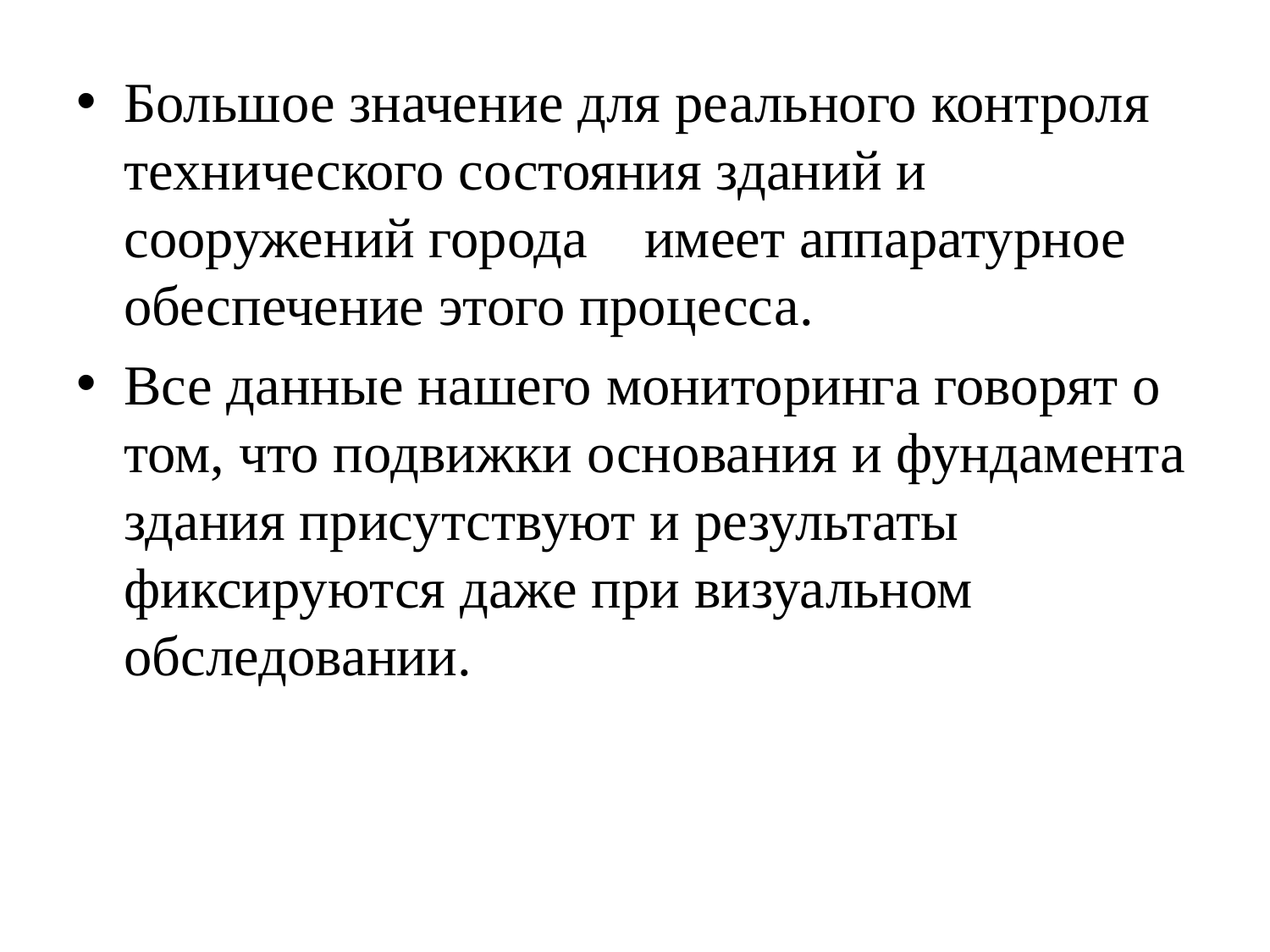

#
Большое значение для реального контроля технического состояния зданий и сооружений города    имеет аппаратурное обеспечение этого процесса.
Все данные нашего мониторинга говорят о том, что подвижки основания и фундамента здания присутствуют и результаты фиксируются даже при визуальном обследовании.